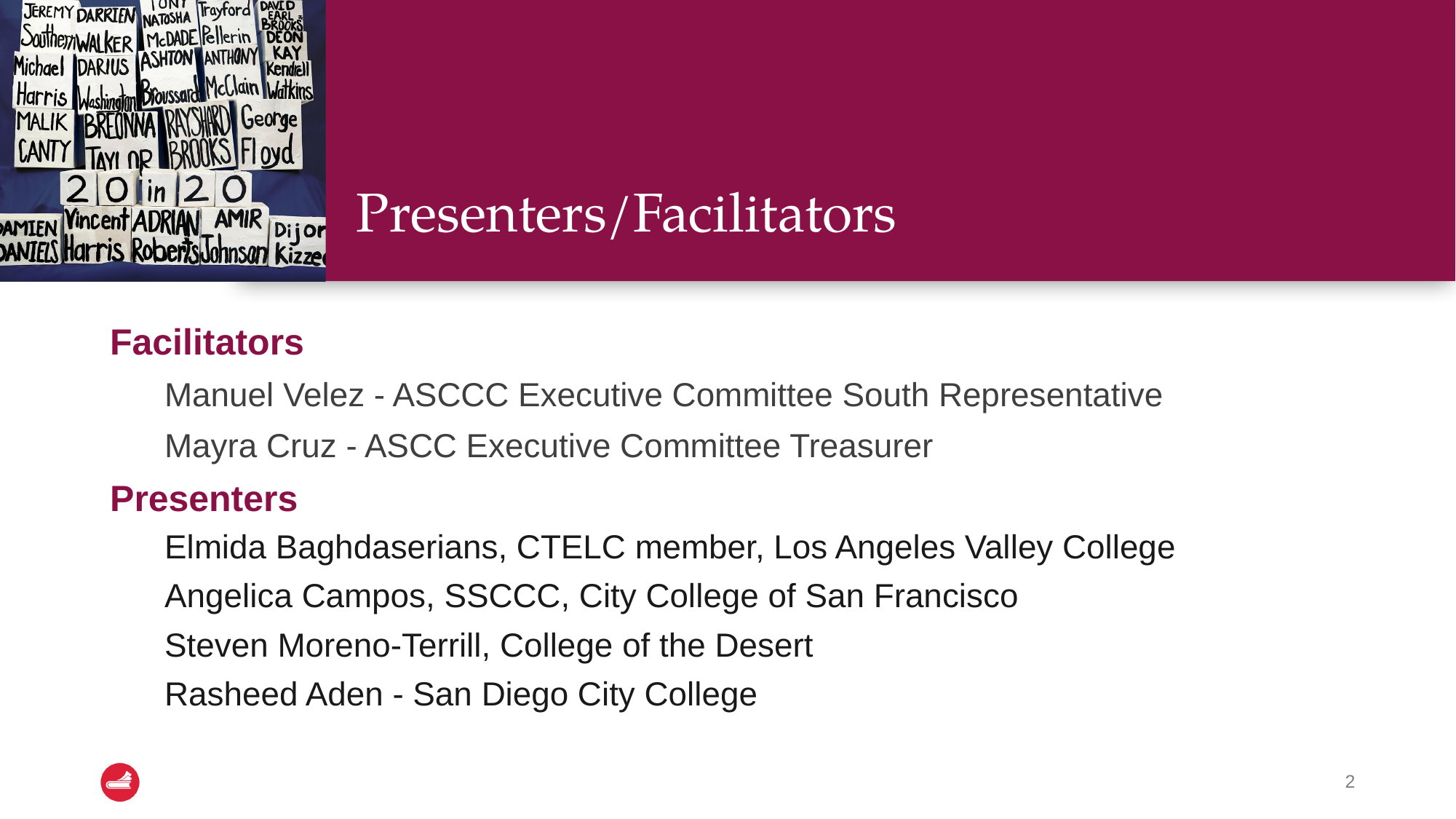

# Presenters/Facilitators
Facilitators
Manuel Velez - ASCCC Executive Committee South Representative
Mayra Cruz - ASCC Executive Committee Treasurer
Presenters
Elmida Baghdaserians, CTELC member, Los Angeles Valley College
Angelica Campos, SSCCC, City College of San Francisco
Steven Moreno-Terrill, College of the Desert
Rasheed Aden - San Diego City College

2